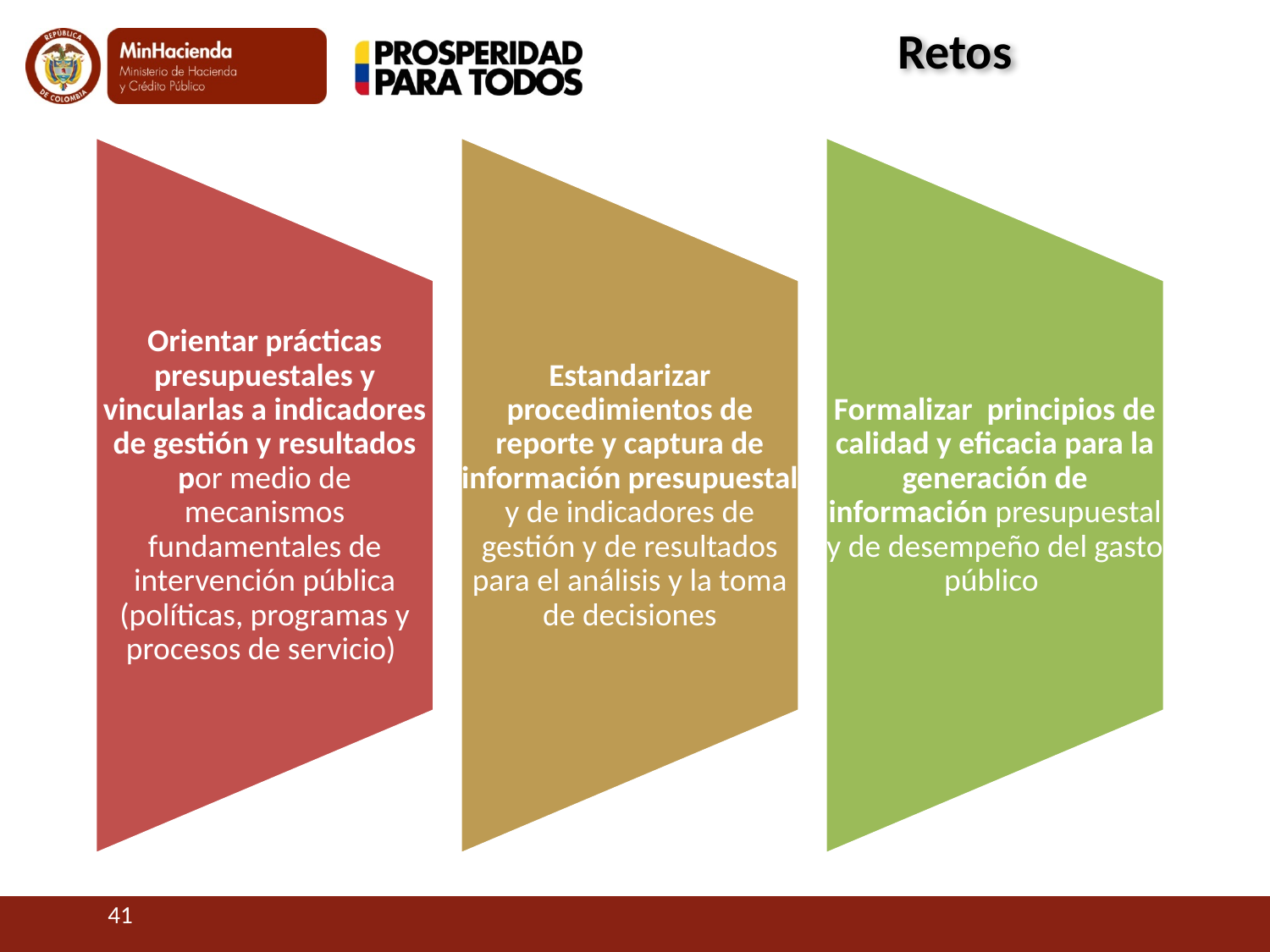

Retos
Orientar prácticas presupuestales y vincularlas a indicadores de gestión y resultados por medio de mecanismos fundamentales de intervención pública (políticas, programas y procesos de servicio)
Estandarizar procedimientos de reporte y captura de información presupuestal y de indicadores de gestión y de resultados para el análisis y la toma de decisiones
Formalizar  principios de calidad y eficacia para la generación de información presupuestal y de desempeño del gasto público
41